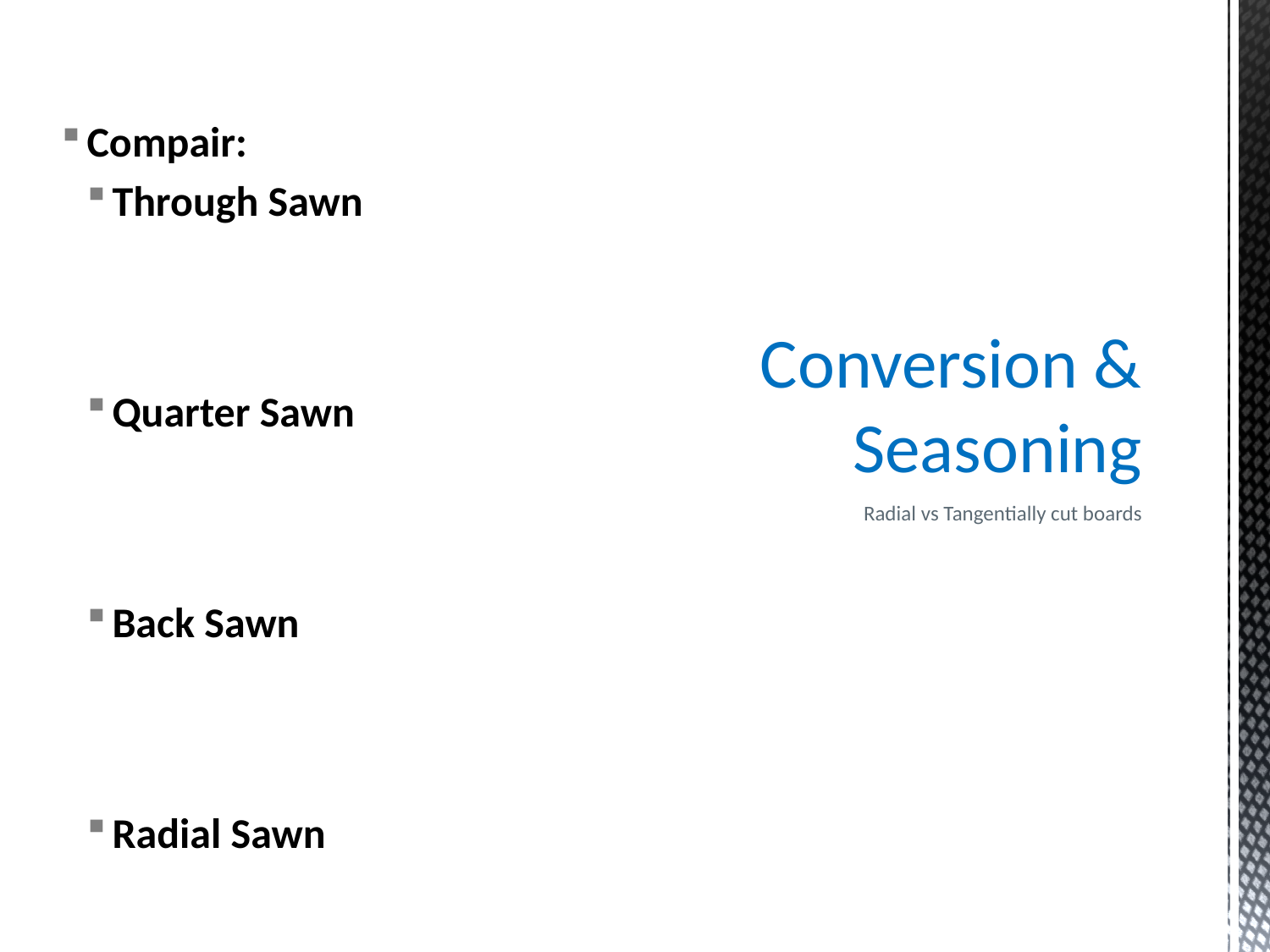

Compair:
Through Sawn

Quarter Sawn

Back Sawn

Radial Sawn
# Conversion & Seasoning
Radial vs Tangentially cut boards